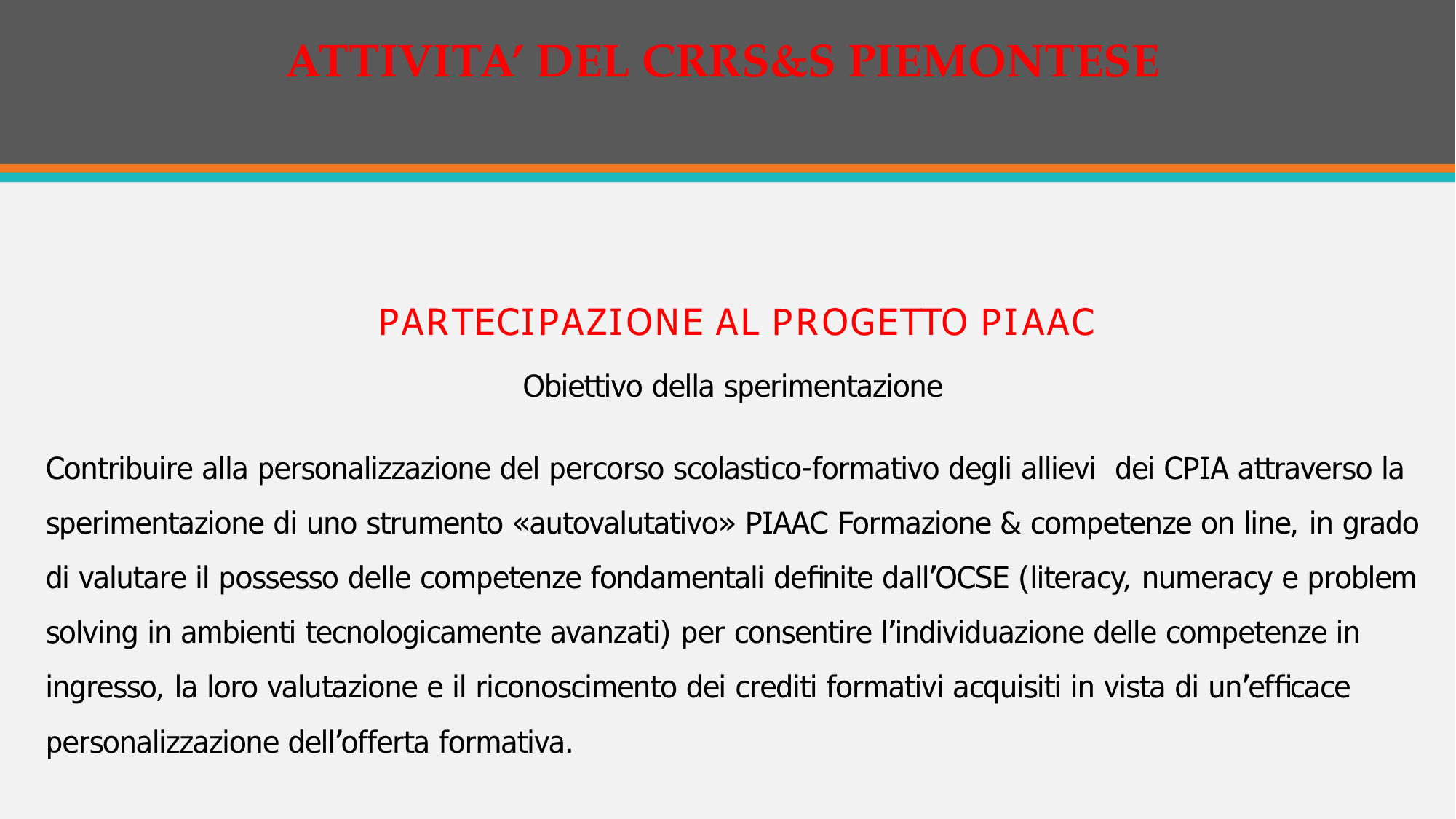

# ATTIVITA’ DEL CRRS&S PIEMONTESE

PARTECIPAZIONE AL PROGETTO PIAAC
Obiettivo della sperimentazione
Contribuire alla personalizzazione del percorso scolastico-formativo degli allievi  dei CPIA attraverso la sperimentazione di uno strumento «autovalutativo» PIAAC Formazione & competenze on line, in grado di valutare il possesso delle competenze fondamentali definite dall’OCSE (literacy, numeracy e problem solving in ambienti tecnologicamente avanzati) per consentire l’individuazione delle competenze in ingresso, la loro valutazione e il riconoscimento dei crediti formativi acquisiti in vista di un’efficace personalizzazione dell’offerta formativa.